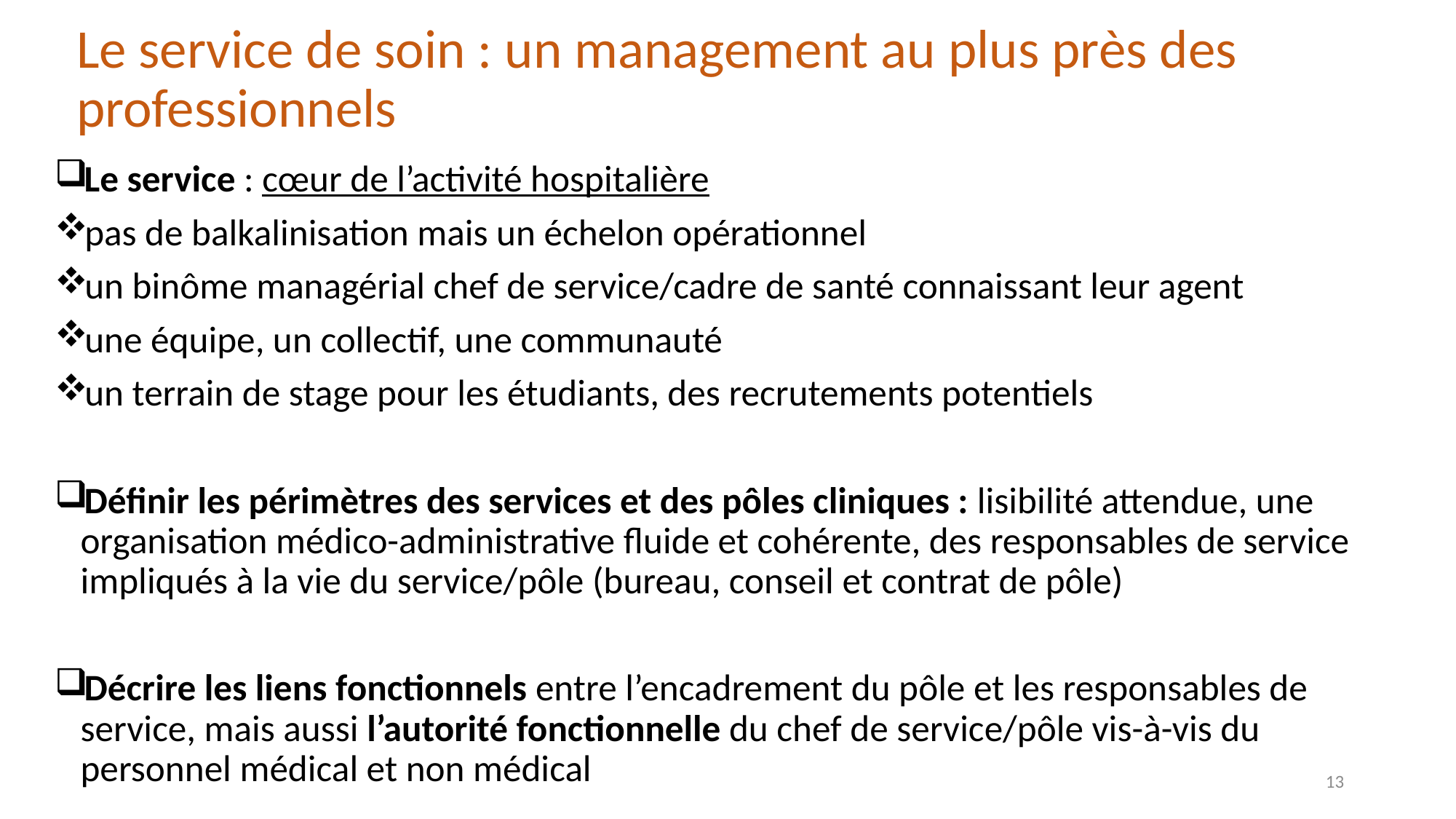

# Le service de soin : un management au plus près des professionnels
Le service : cœur de l’activité hospitalière
pas de balkalinisation mais un échelon opérationnel
un binôme managérial chef de service/cadre de santé connaissant leur agent
une équipe, un collectif, une communauté
un terrain de stage pour les étudiants, des recrutements potentiels

Définir les périmètres des services et des pôles cliniques : lisibilité attendue, une organisation médico-administrative fluide et cohérente, des responsables de service impliqués à la vie du service/pôle (bureau, conseil et contrat de pôle)

Décrire les liens fonctionnels entre l’encadrement du pôle et les responsables de service, mais aussi l’autorité fonctionnelle du chef de service/pôle vis-à-vis du personnel médical et non médical

13